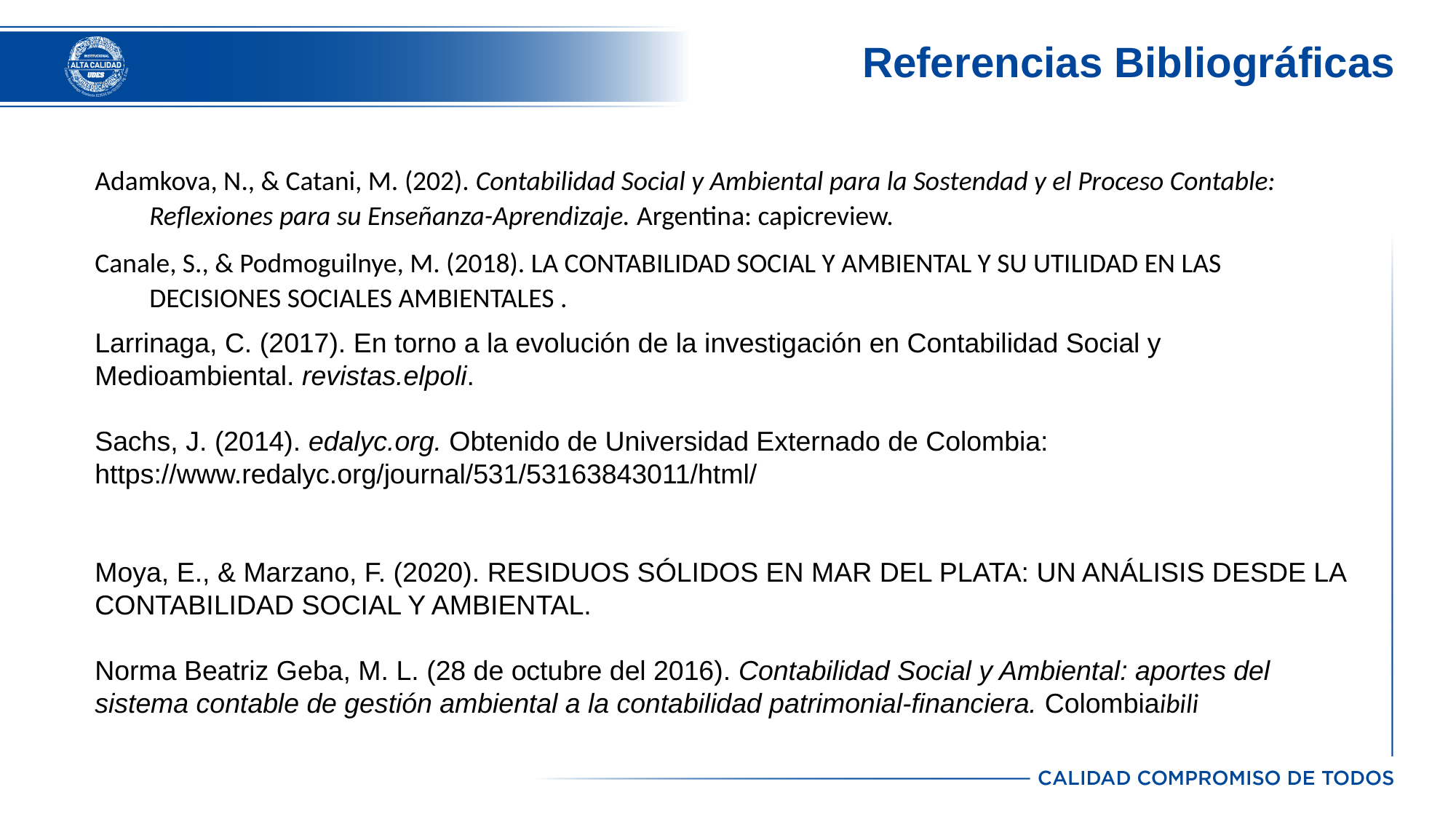

# Referencias Bibliográficas
Adamkova, N., & Catani, M. (202). Contabilidad Social y Ambiental para la Sostendad y el Proceso Contable: Reflexiones para su Enseñanza-Aprendizaje. Argentina: capicreview.
Canale, S., & Podmoguilnye, M. (2018). LA CONTABILIDAD SOCIAL Y AMBIENTAL Y SU UTILIDAD EN LAS DECISIONES SOCIALES AMBIENTALES .
Larrinaga, C. (2017). En torno a la evolución de la investigación en Contabilidad Social y Medioambiental. revistas.elpoli.

Sachs, J. (2014). edalyc.org. Obtenido de Universidad Externado de Colombia: https://www.redalyc.org/journal/531/53163843011/html/

Moya, E., & Marzano, F. (2020). RESIDUOS SÓLIDOS EN MAR DEL PLATA: UN ANÁLISIS DESDE LA CONTABILIDAD SOCIAL Y AMBIENTAL.

Norma Beatriz Geba, M. L. (28 de octubre del 2016). Contabilidad Social y Ambiental: aportes del sistema contable de gestión ambiental a la contabilidad patrimonial-financiera. Colombiaibili